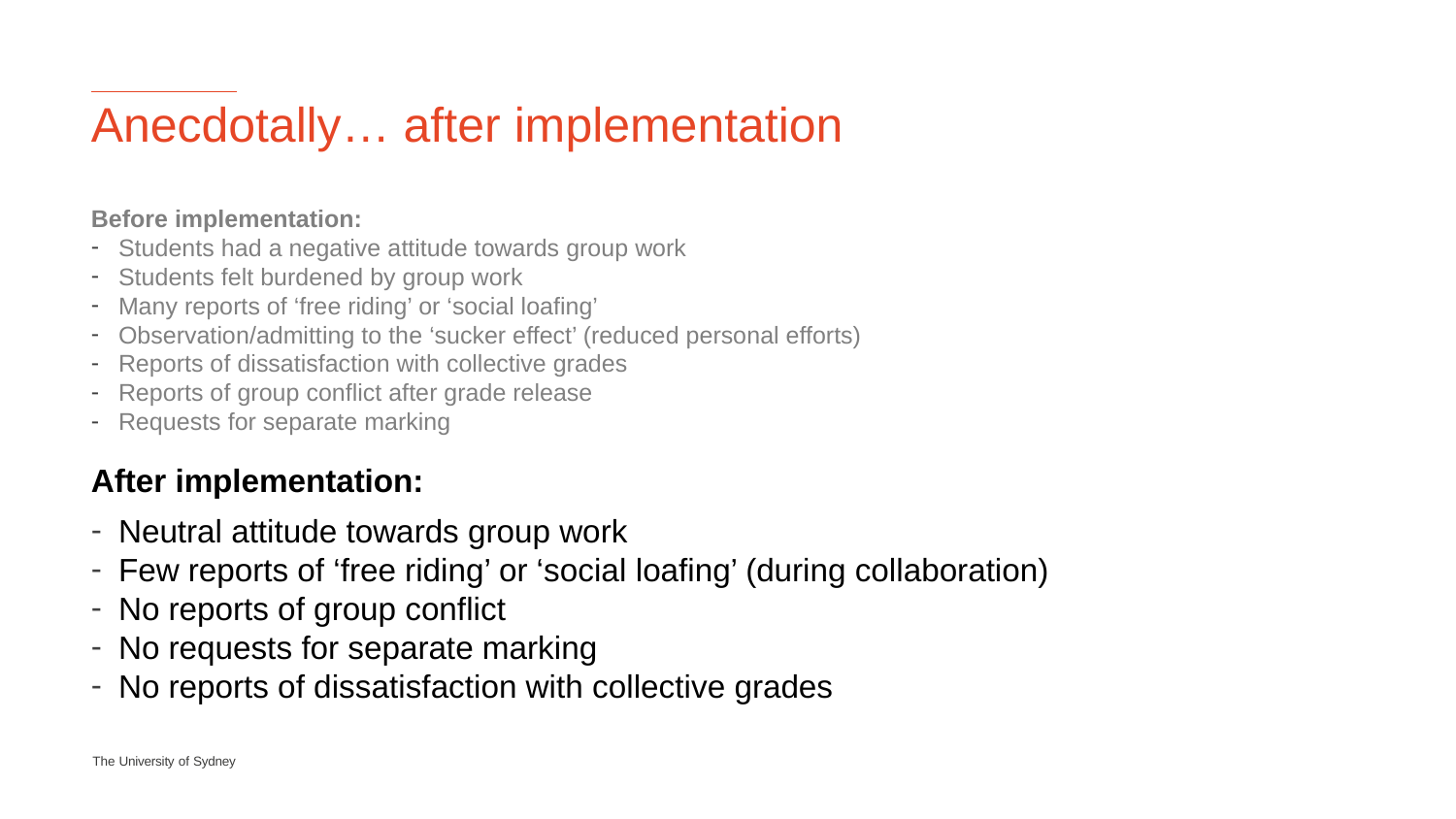

# Anecdotally… after implementation
Before implementation:
Students had a negative attitude towards group work
Students felt burdened by group work
Many reports of ‘free riding’ or ‘social loafing’
Observation/admitting to the ‘sucker effect’ (reduced personal efforts)
Reports of dissatisfaction with collective grades
Reports of group conflict after grade release
Requests for separate marking
After implementation:
Neutral attitude towards group work
Few reports of ‘free riding’ or ‘social loafing’ (during collaboration)
No reports of group conflict
No requests for separate marking
No reports of dissatisfaction with collective grades